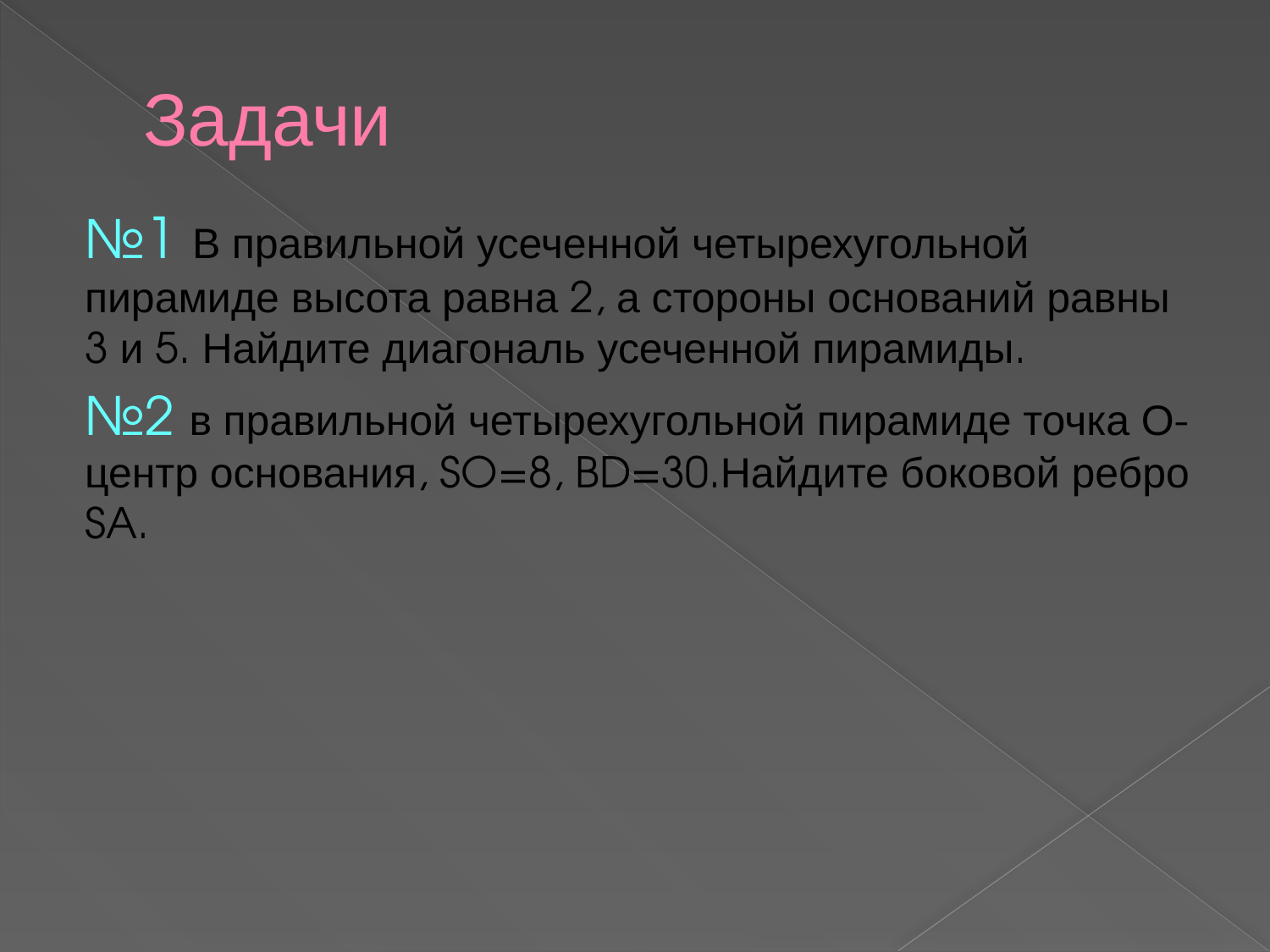

# Задачи
№1 В правильной усеченной четырехугольной пирамиде высота равна 2, а стороны оснований равны 3 и 5. Найдите диагональ усеченной пирамиды.
№2 в правильной четырехугольной пирамиде точка О- центр основания, SO=8, BD=30.Найдите боковой ребро SA.